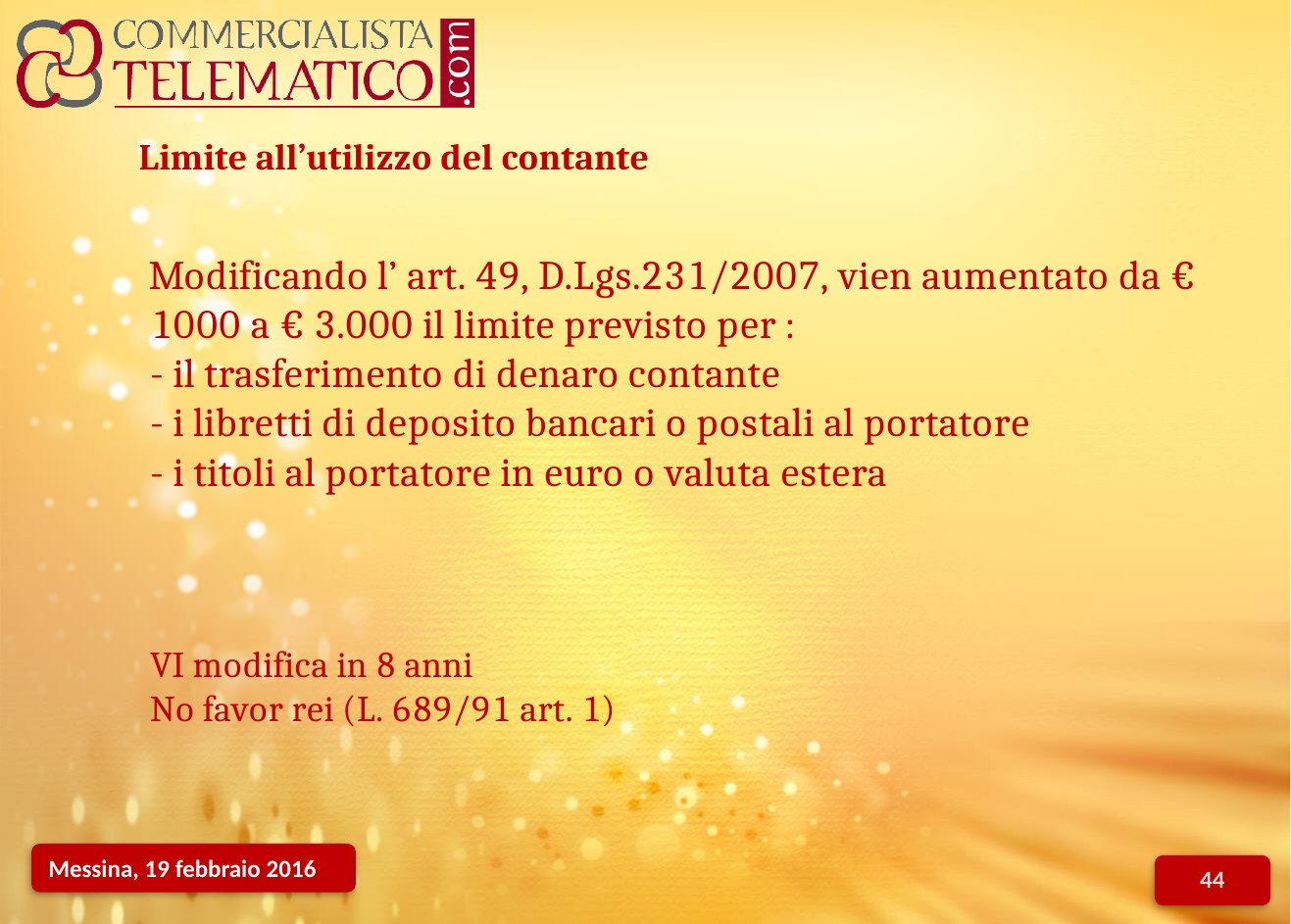

Limite all’utilizzo del contante
Modificando l’ art. 49, D.Lgs.231/2007, vien aumentato da € 1000 a € 3.000 il limite previsto per :
- il trasferimento di denaro contante
- i libretti di deposito bancari o postali al portatore
- i titoli al portatore in euro o valuta estera

VI modifica in 8 anni
No favor rei (L. 689/91 art. 1)